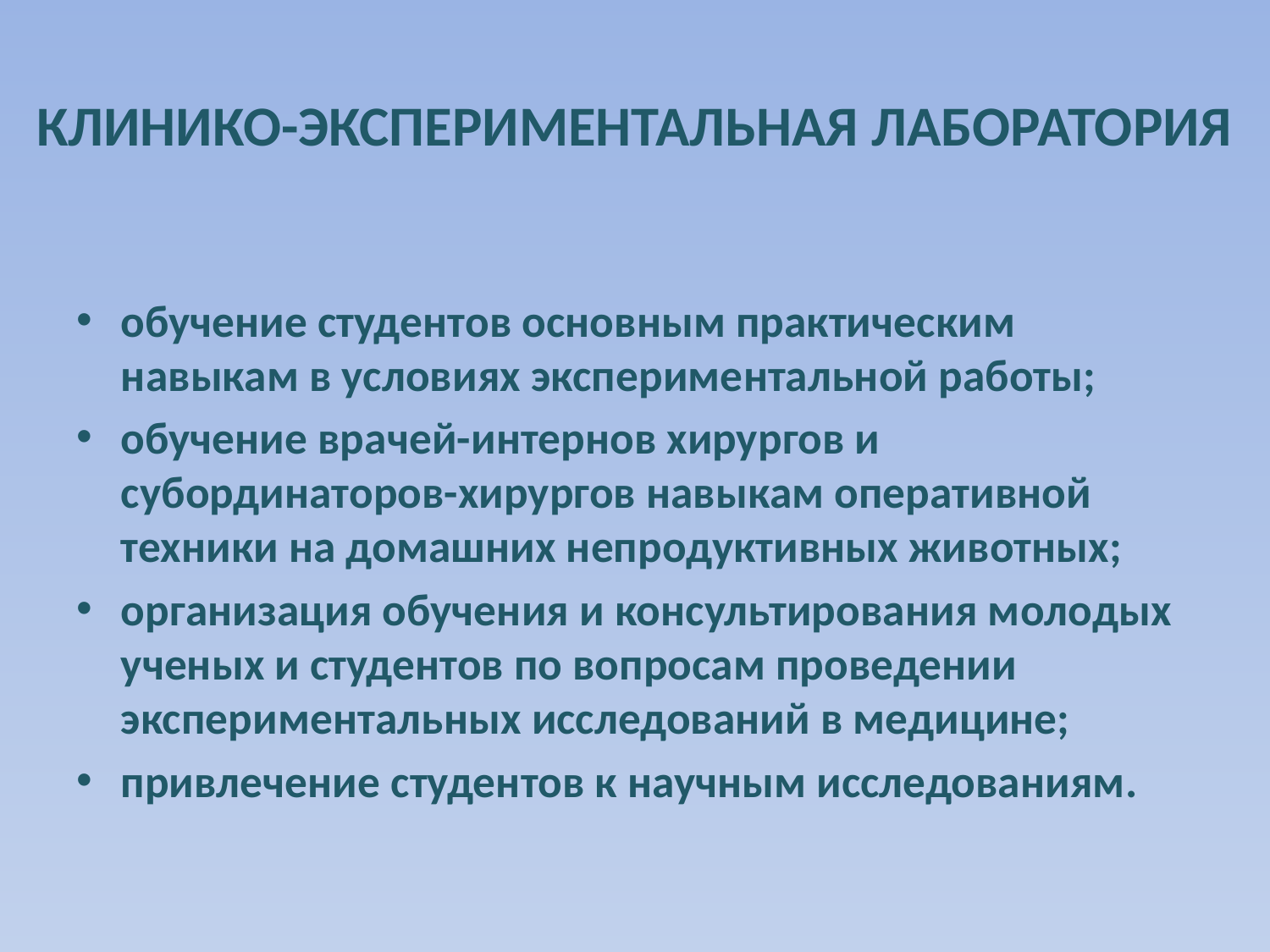

# КЛИНИКО-ЭКСПЕРИМЕНТАЛЬНАЯ ЛАБОРАТОРИЯ

обучение студентов основным практическим навыкам в условиях экспериментальной работы;
обучение врачей-интернов хирургов и субординаторов-хирургов навыкам оперативной техники на домашних непродуктивных животных;
организация обучения и консультирования молодых ученых и студентов по вопросам проведении экспериментальных исследований в медицине;
привлечение студентов к научным исследованиям.